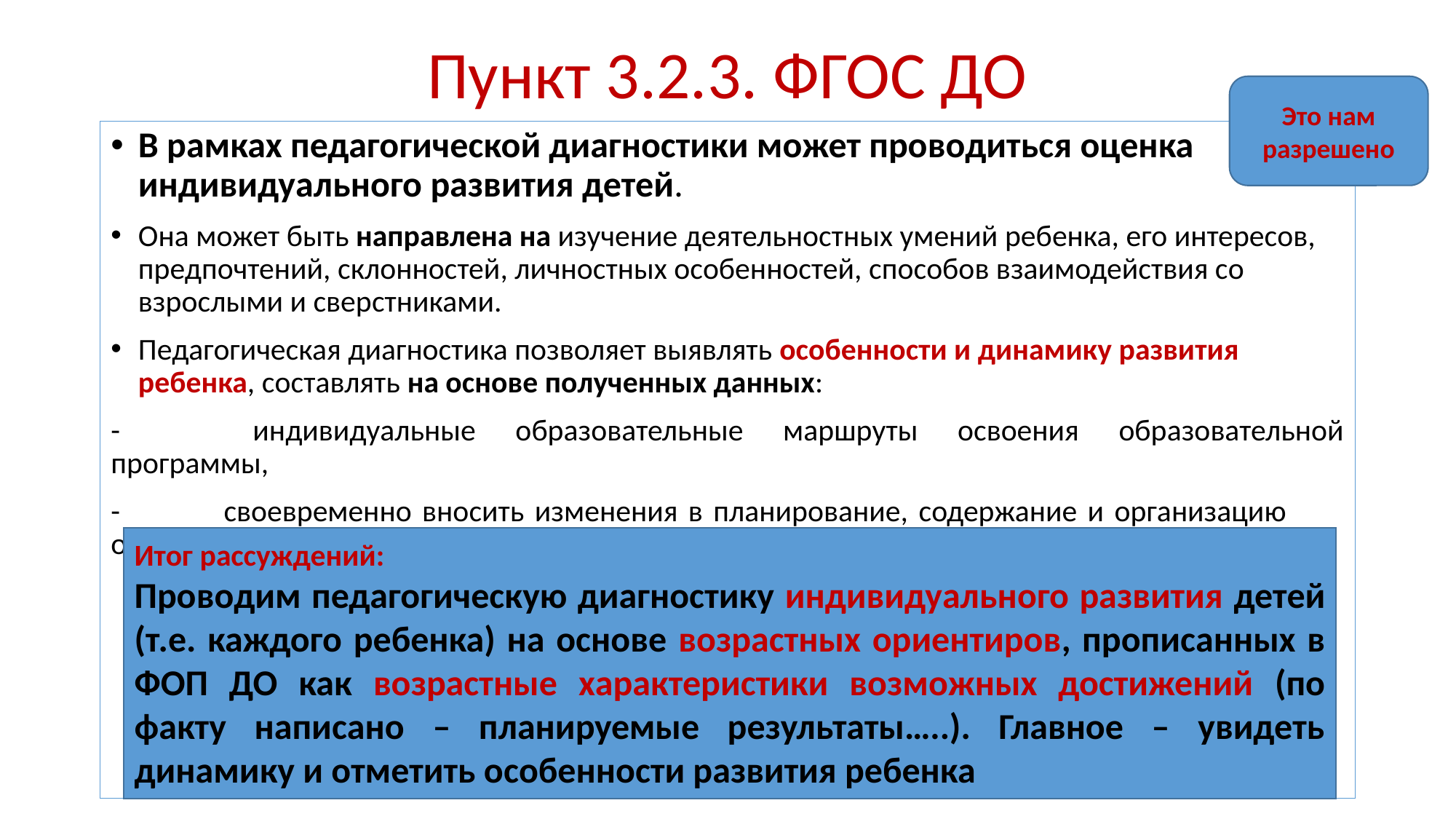

# Пункт 3.2.3. ФГОС ДО
Это нам разрешено
В рамках педагогической диагностики может проводиться оценка индивидуального развития детей.
Она может быть направлена на изучение деятельностных умений ребенка, его интересов, предпочтений, склонностей, личностных особенностей, способов взаимодействия со взрослыми и сверстниками.
Педагогическая диагностика позволяет выявлять особенности и динамику развития ребенка, составлять на основе полученных данных:
- 	индивидуальные образовательные маршруты освоения образовательной программы,
- 	своевременно вносить изменения в планирование, содержание и организацию 	образовательной деятельности.
Итог рассуждений:
Проводим педагогическую диагностику индивидуального развития детей (т.е. каждого ребенка) на основе возрастных ориентиров, прописанных в ФОП ДО как возрастные характеристики возможных достижений (по факту написано – планируемые результаты…..). Главное – увидеть динамику и отметить особенности развития ребенка